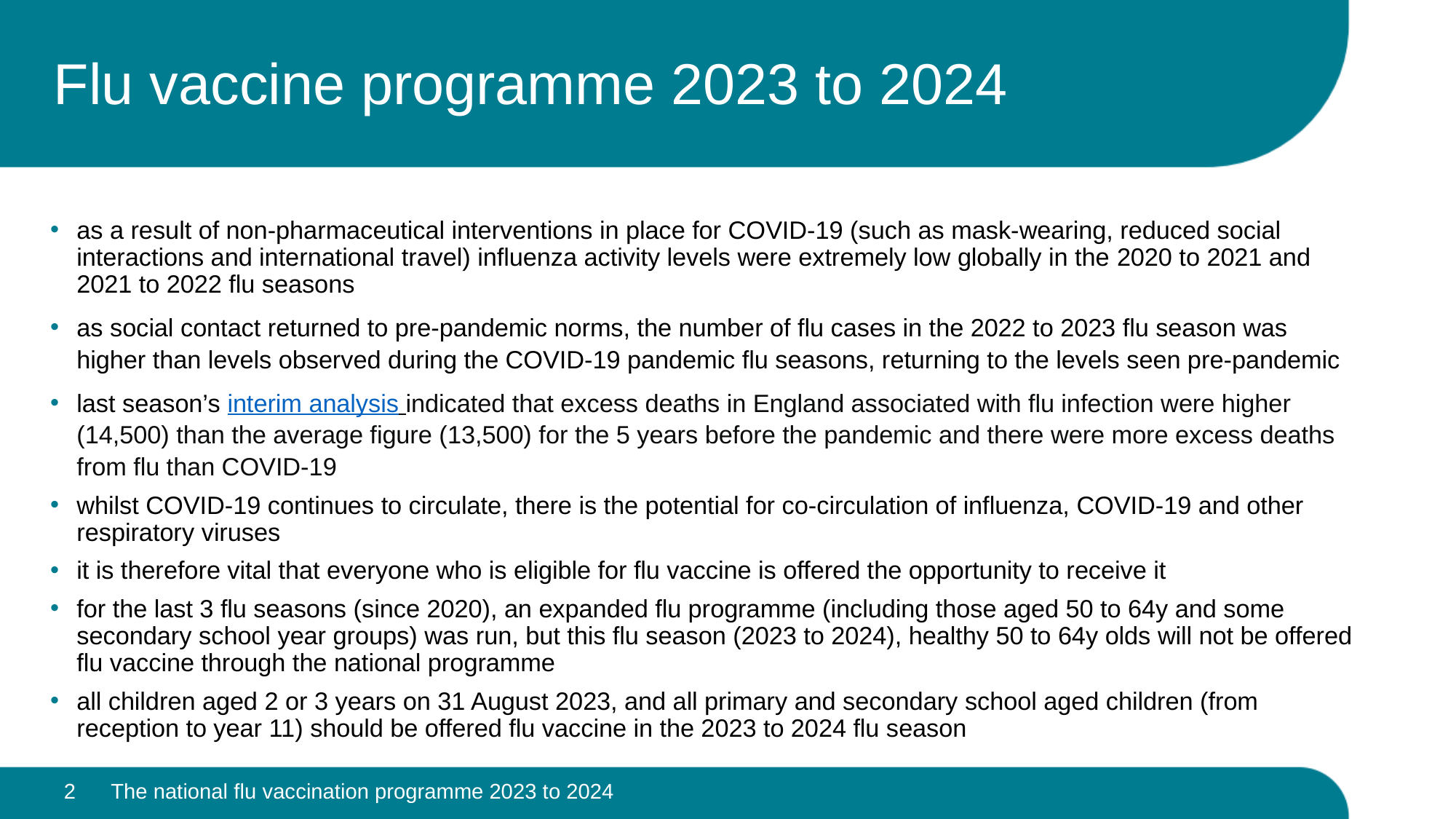

# Flu vaccine programme 2023 to 2024
as a result of non-pharmaceutical interventions in place for COVID-19 (such as mask-wearing, reduced social interactions and international travel) influenza activity levels were extremely low globally in the 2020 to 2021 and 2021 to 2022 flu seasons
as social contact returned to pre-pandemic norms, the number of flu cases in the 2022 to 2023 flu season was higher than levels observed during the COVID-19 pandemic flu seasons, returning to the levels seen pre-pandemic
last season’s interim analysis indicated that excess deaths in England associated with flu infection were higher (14,500) than the average figure (13,500) for the 5 years before the pandemic and there were more excess deaths from flu than COVID-19
whilst COVID-19 continues to circulate, there is the potential for co-circulation of influenza, COVID-19 and other respiratory viruses
it is therefore vital that everyone who is eligible for flu vaccine is offered the opportunity to receive it
for the last 3 flu seasons (since 2020), an expanded flu programme (including those aged 50 to 64y and some secondary school year groups) was run, but this flu season (2023 to 2024), healthy 50 to 64y olds will not be offered flu vaccine through the national programme
all children aged 2 or 3 years on 31 August 2023, and all primary and secondary school aged children (from reception to year 11) should be offered flu vaccine in the 2023 to 2024 flu season
2
The national flu vaccination programme 2023 to 2024